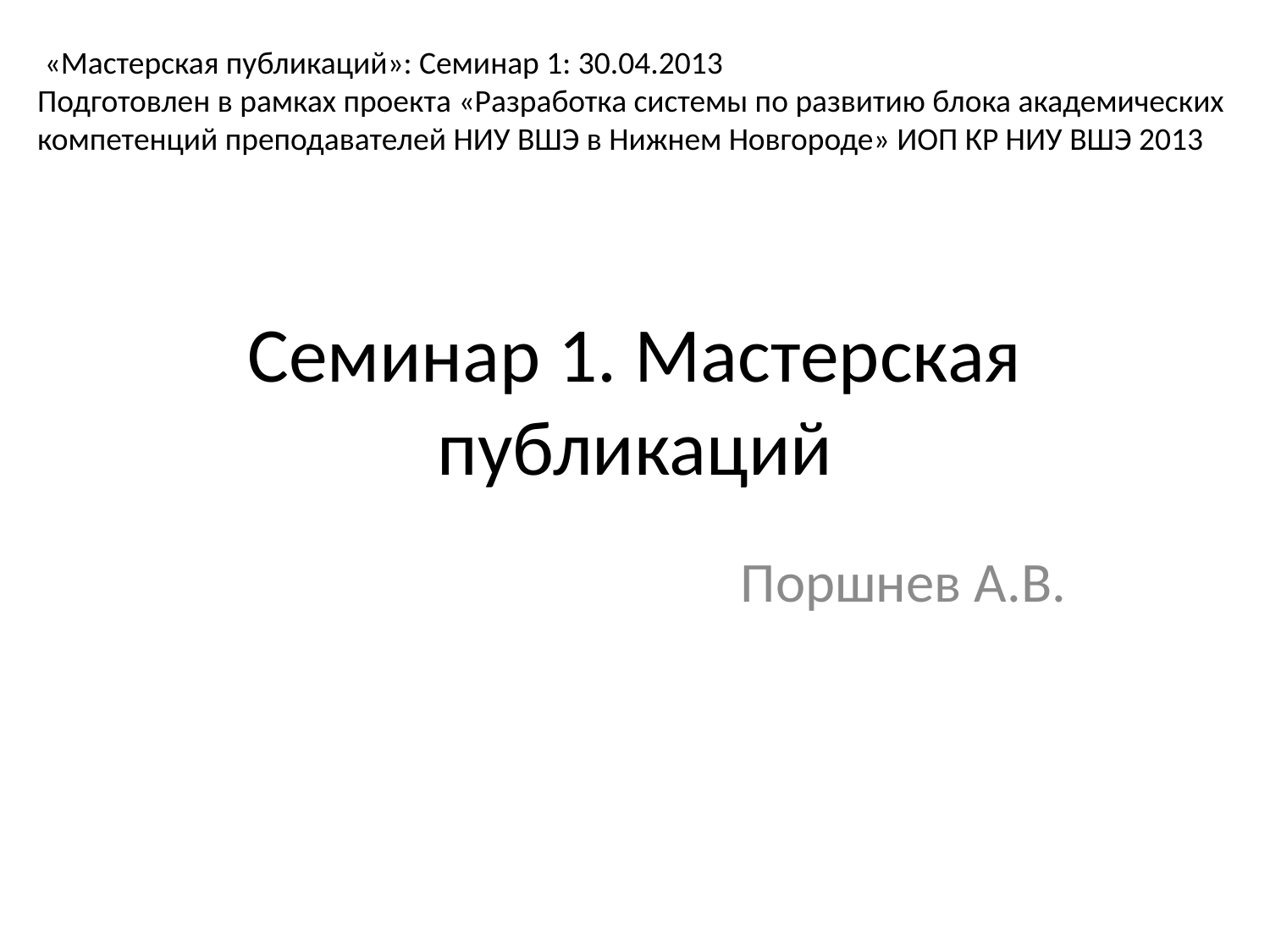

«Мастерская публикаций»: Семинар 1: 30.04.2013
Подготовлен в рамках проекта «Разработка системы по развитию блока академических компетенций преподавателей НИУ ВШЭ в Нижнем Новгороде» ИОП КР НИУ ВШЭ 2013
# Семинар 1. Мастерская публикаций
Поршнев А.В.